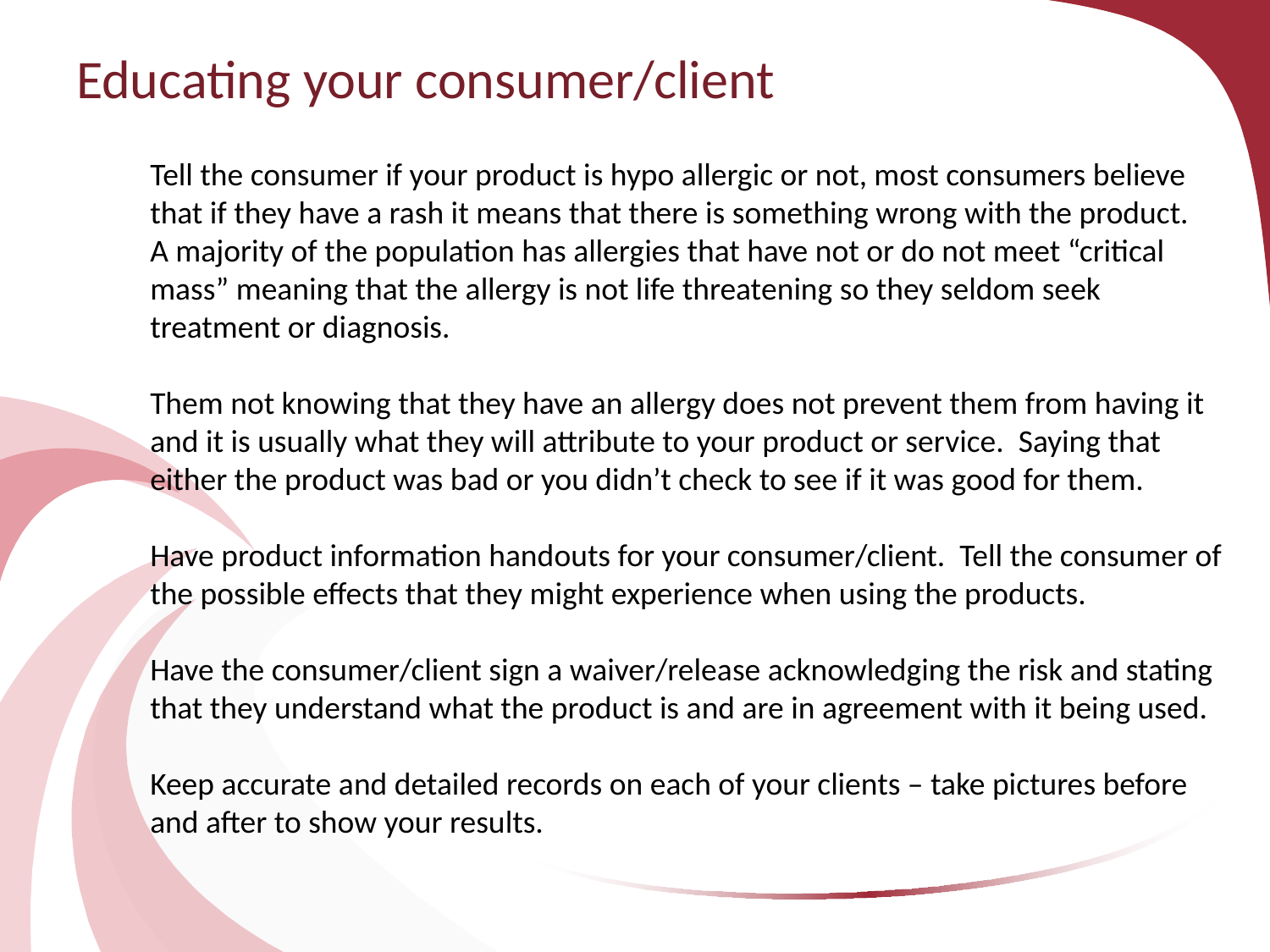

# Educating your consumer/client
Tell the consumer if your product is hypo allergic or not, most consumers believe that if they have a rash it means that there is something wrong with the product.   A majority of the population has allergies that have not or do not meet “critical mass” meaning that the allergy is not life threatening so they seldom seek treatment or diagnosis.

Them not knowing that they have an allergy does not prevent them from having it and it is usually what they will attribute to your product or service.  Saying that either the product was bad or you didn’t check to see if it was good for them.

Have product information handouts for your consumer/client.  Tell the consumer of the possible effects that they might experience when using the products.

Have the consumer/client sign a waiver/release acknowledging the risk and stating that they understand what the product is and are in agreement with it being used.

Keep accurate and detailed records on each of your clients – take pictures before and after to show your results.